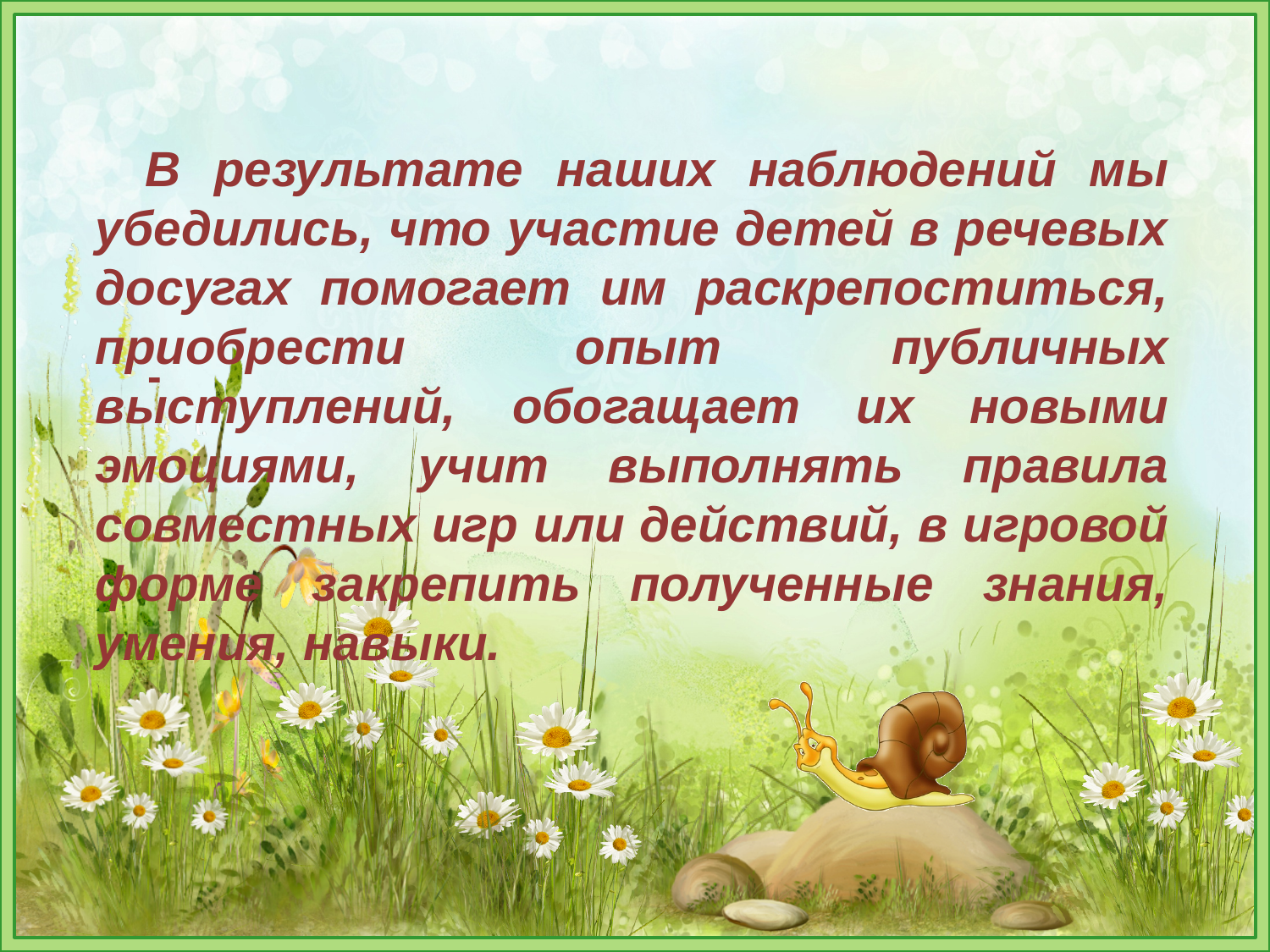

В результате наших наблюдений мы убедились, что участие детей в речевых досугах помогает им раскрепоститься, приобрести опыт публичных выступлений, обогащает их новыми эмоциями, учит выполнять правила совместных игр или действий, в игровой форме закрепить полученные знания, умения, навыки.
-